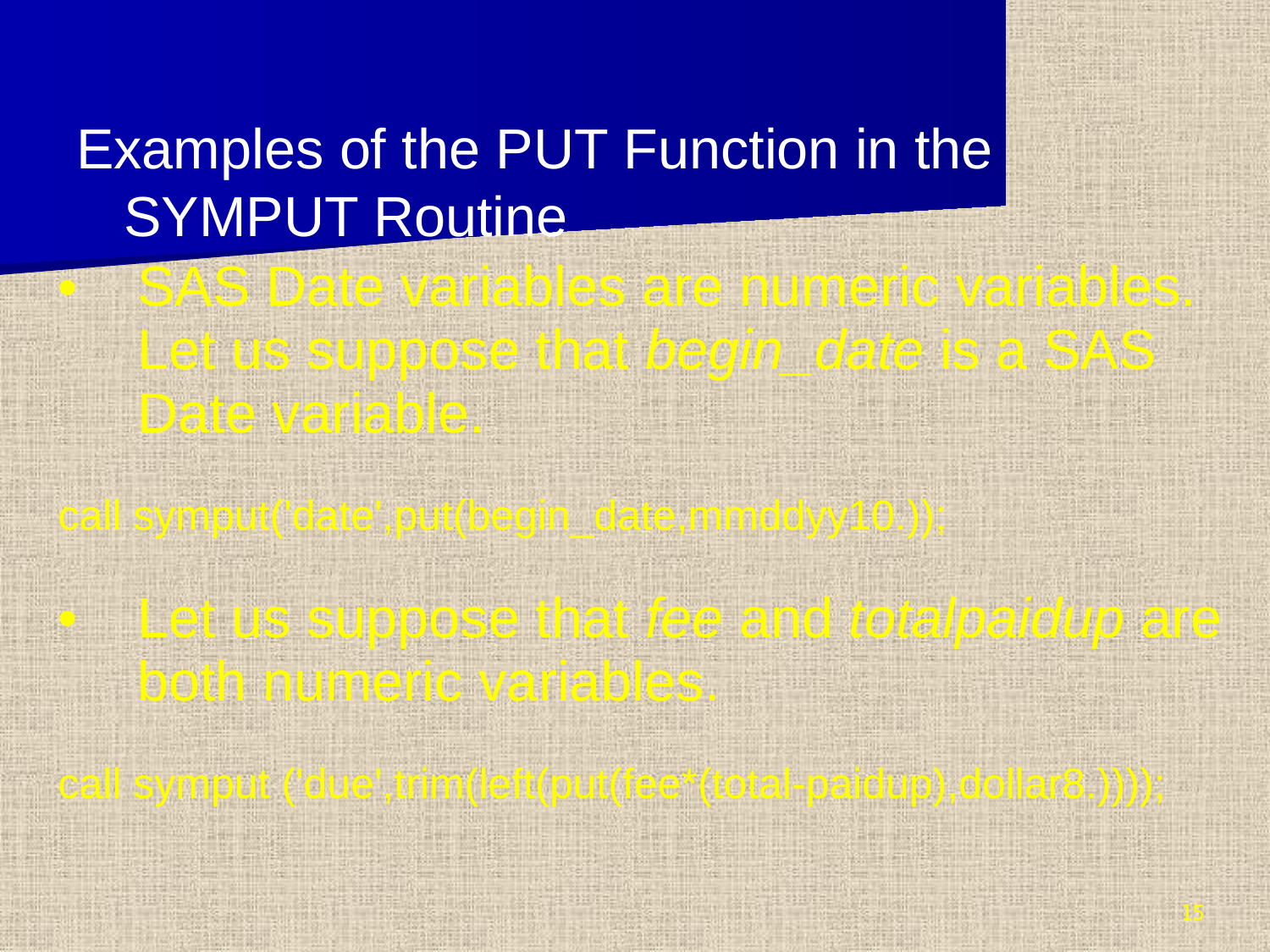

Examples of the PUT Function in the SYMPUT Routine

| SAS Date variables are numeric variables. Let us suppose that begin\_date is a SAS Date variable. call symput('date',put(begin\_date,mmddyy10.)); Let us suppose that fee and totalpaidup are both numeric variables. call symput ('due',trim(left(put(fee\*(total-paidup),dollar8.)))); |
| --- |
|  |
|  |
15